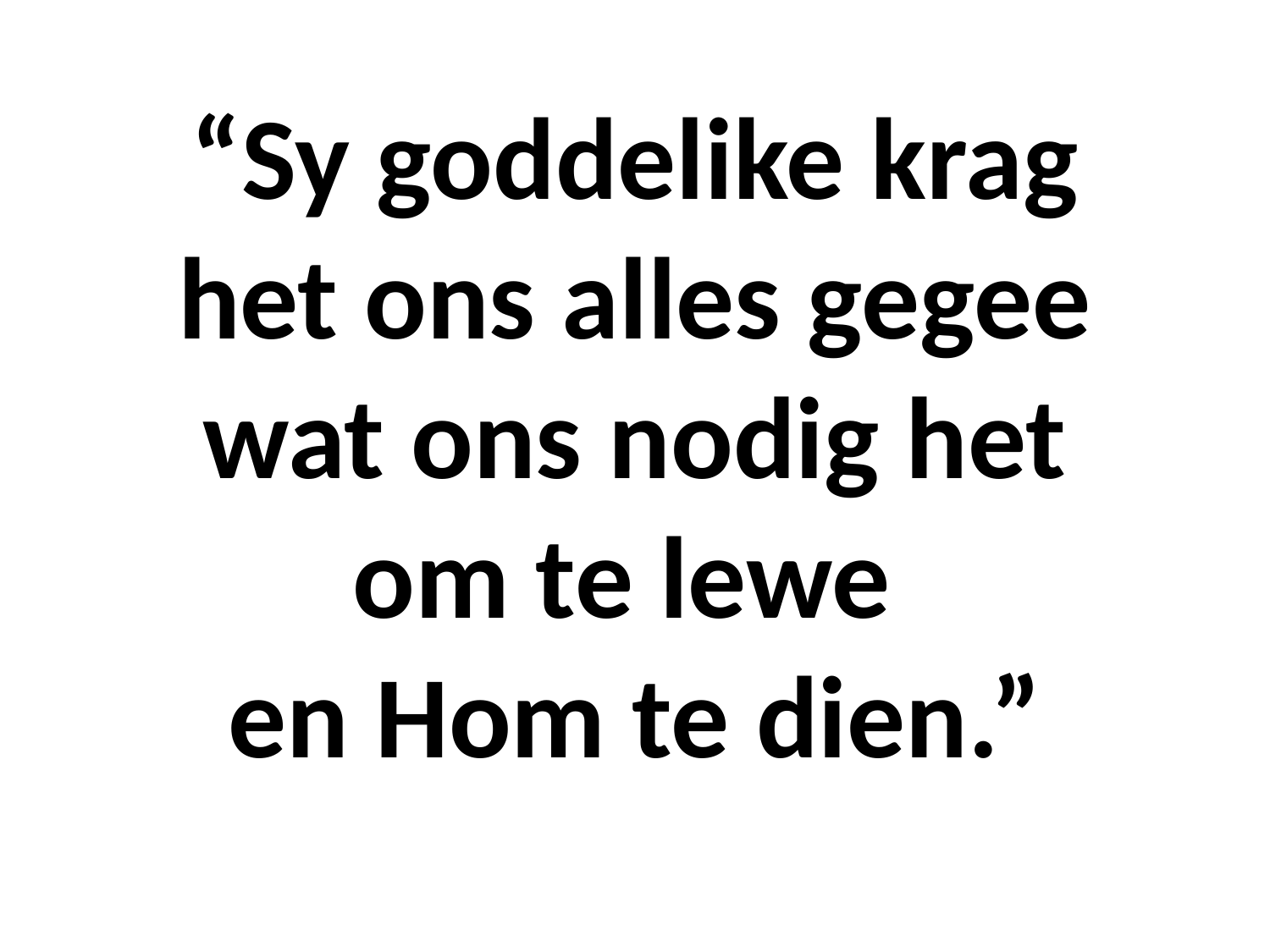

# “Sy goddelike krag het ons alles gegee wat ons nodig het om te lewe en Hom te dien.”